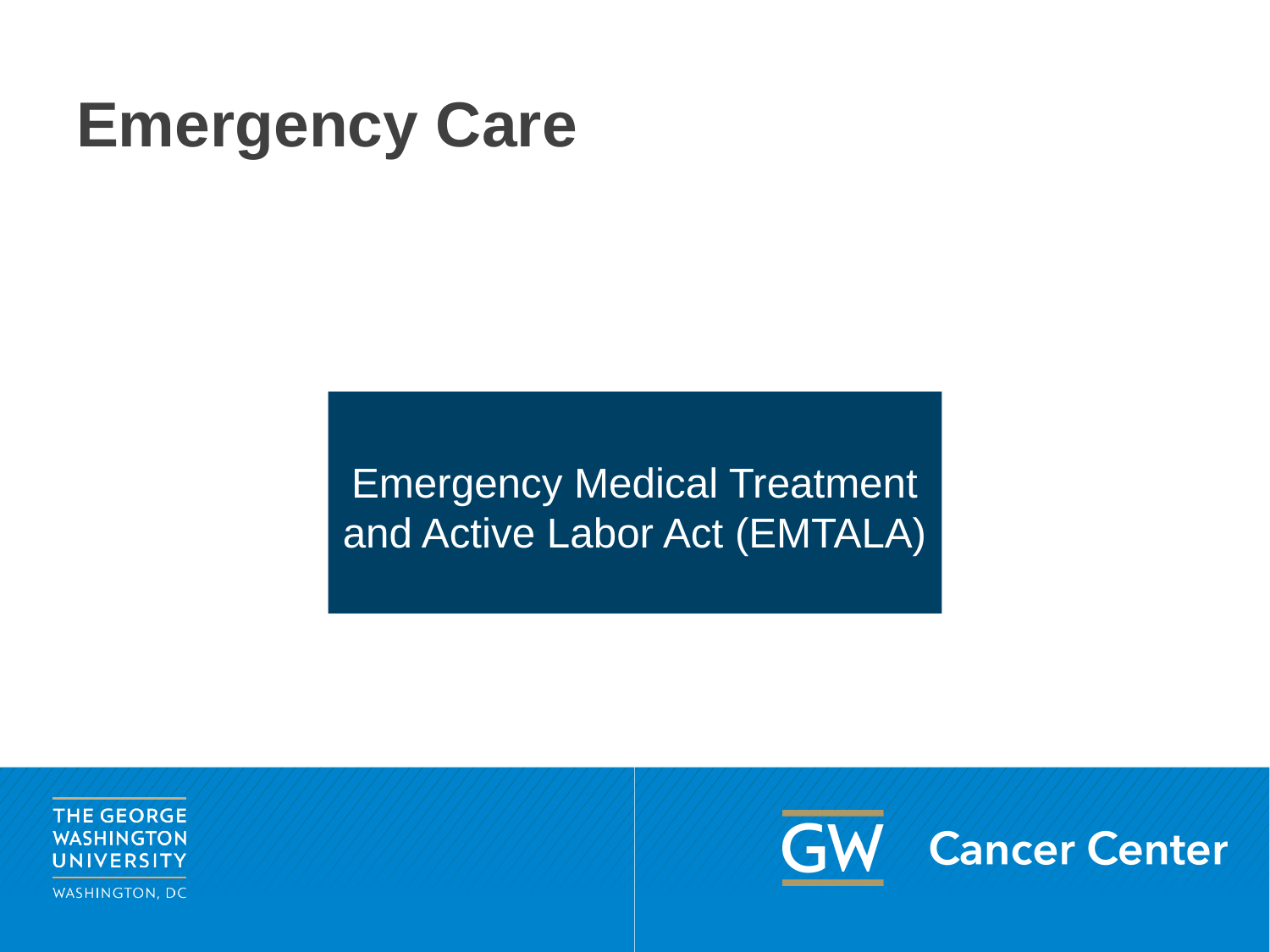

# Emergency Care

Emergency Medical Treatment and Active Labor Act (EMTALA)